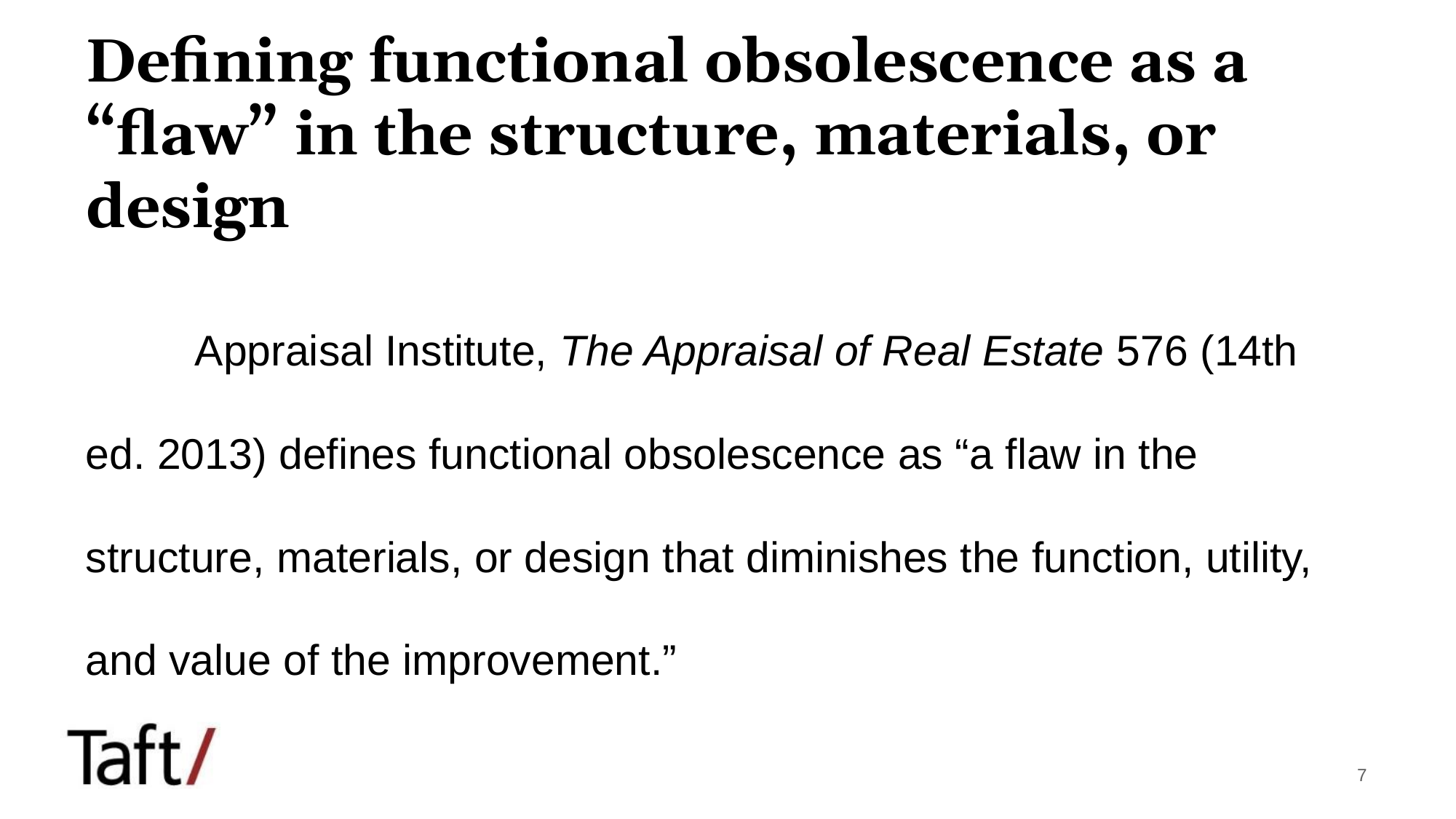

# Defining functional obsolescence as a “flaw” in the structure, materials, or design
	Appraisal Institute, The Appraisal of Real Estate 576 (14th ed. 2013) defines functional obsolescence as “a flaw in the structure, materials, or design that diminishes the function, utility, and value of the improvement.”